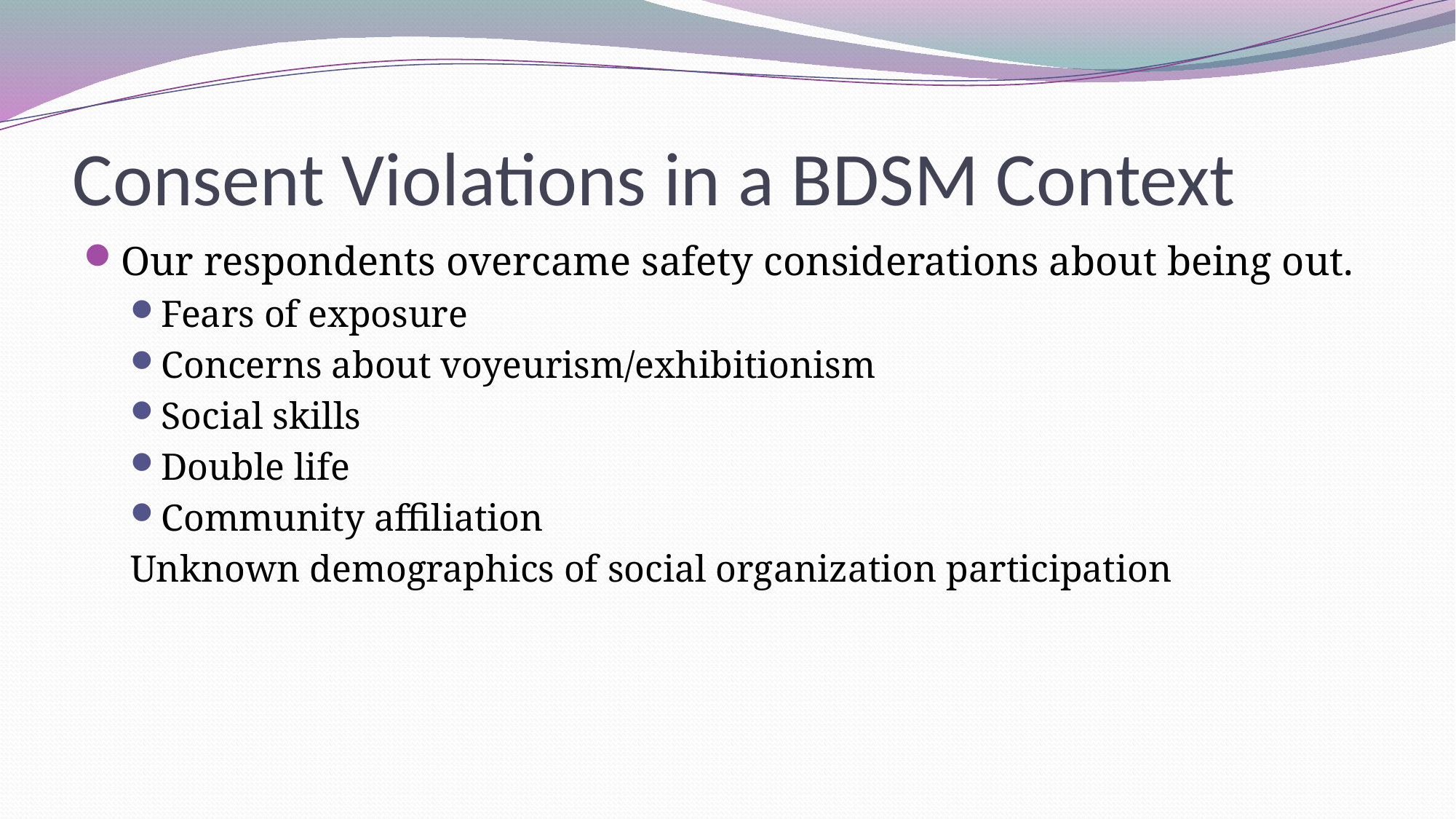

# Consent Violations in a BDSM Context
Our respondents overcame safety considerations about being out.
Fears of exposure
Concerns about voyeurism/exhibitionism
Social skills
Double life
Community affiliation
Unknown demographics of social organization participation